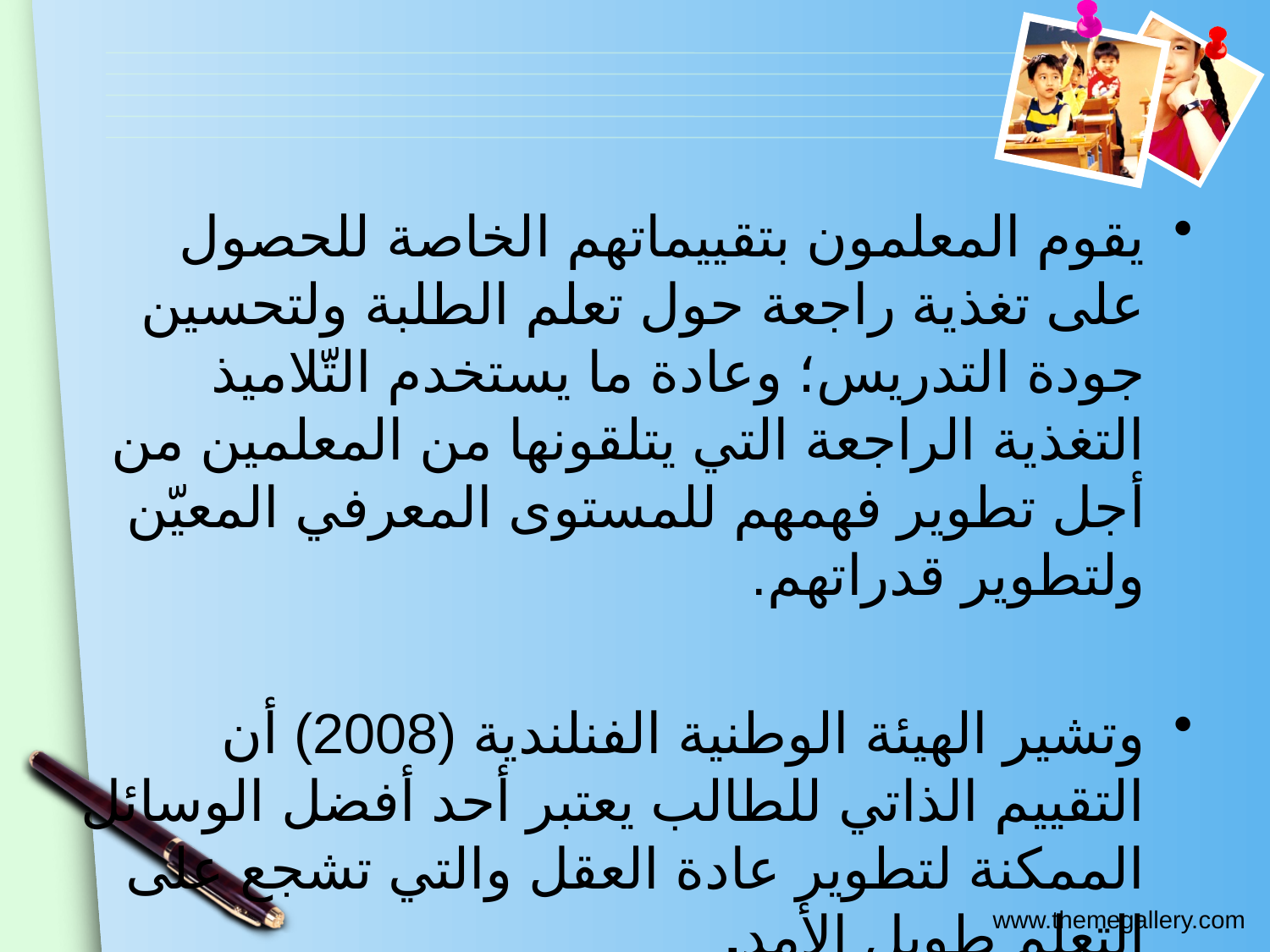

يقوم المعلمون بتقييماتهم الخاصة للحصول على تغذية راجعة حول تعلم الطلبة ولتحسين جودة التدريس؛ وعادة ما يستخدم التّلاميذ التغذية الراجعة التي يتلقونها من المعلمين من أجل تطوير فهمهم للمستوى المعرفي المعيّن ولتطوير قدراتهم.

وتشير الهيئة الوطنية الفنلندية (2008) أن التقييم الذاتي للطالب يعتبر أحد أفضل الوسائل الممكنة لتطوير عادة العقل والتي تشجع على التعلم طويل الأمد.